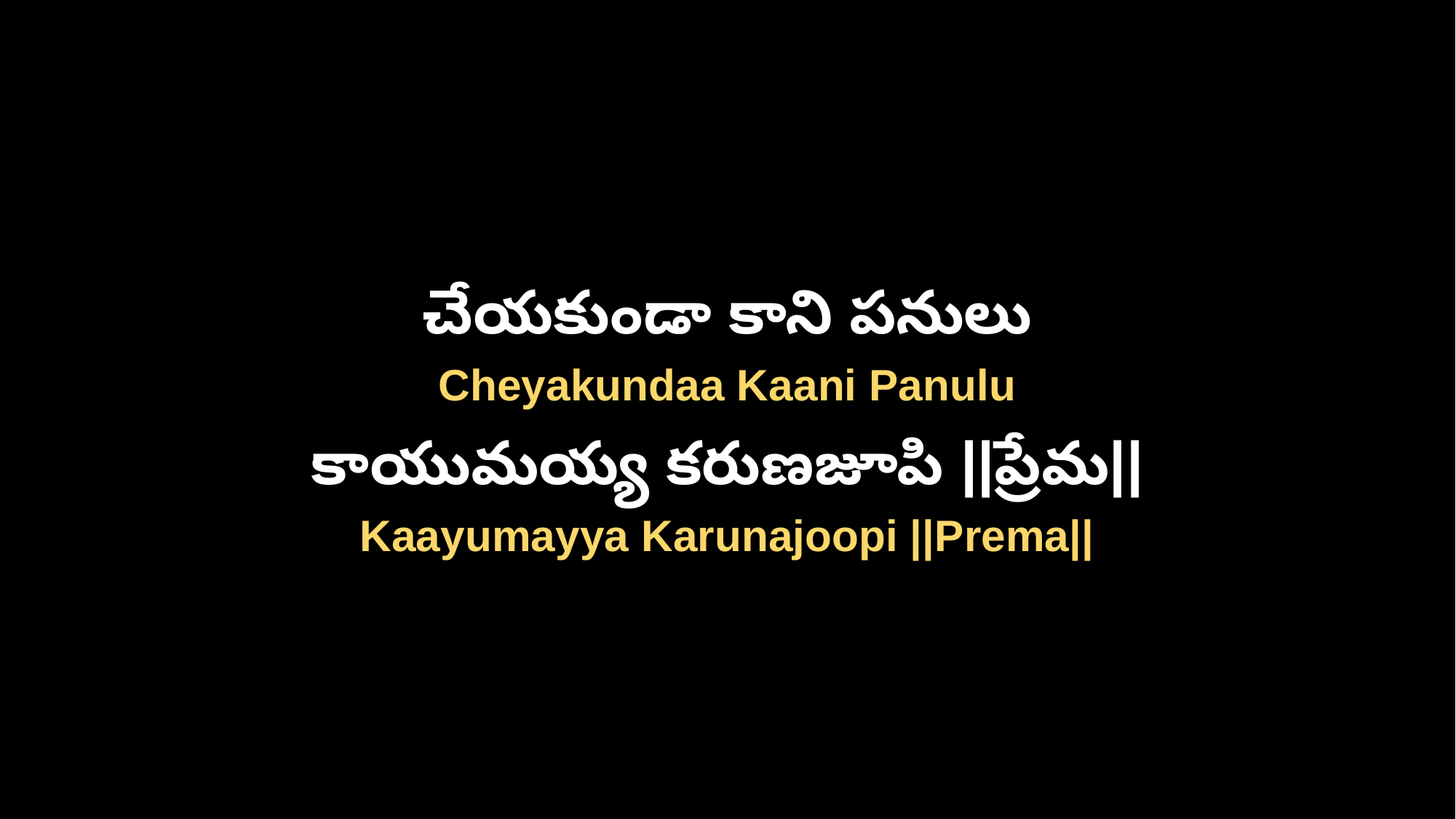

చేయకుండా కాని పనులు
Cheyakundaa Kaani Panulu
కాయుమయ్య కరుణజూపి ||ప్రేమ||
Kaayumayya Karunajoopi ||Prema||